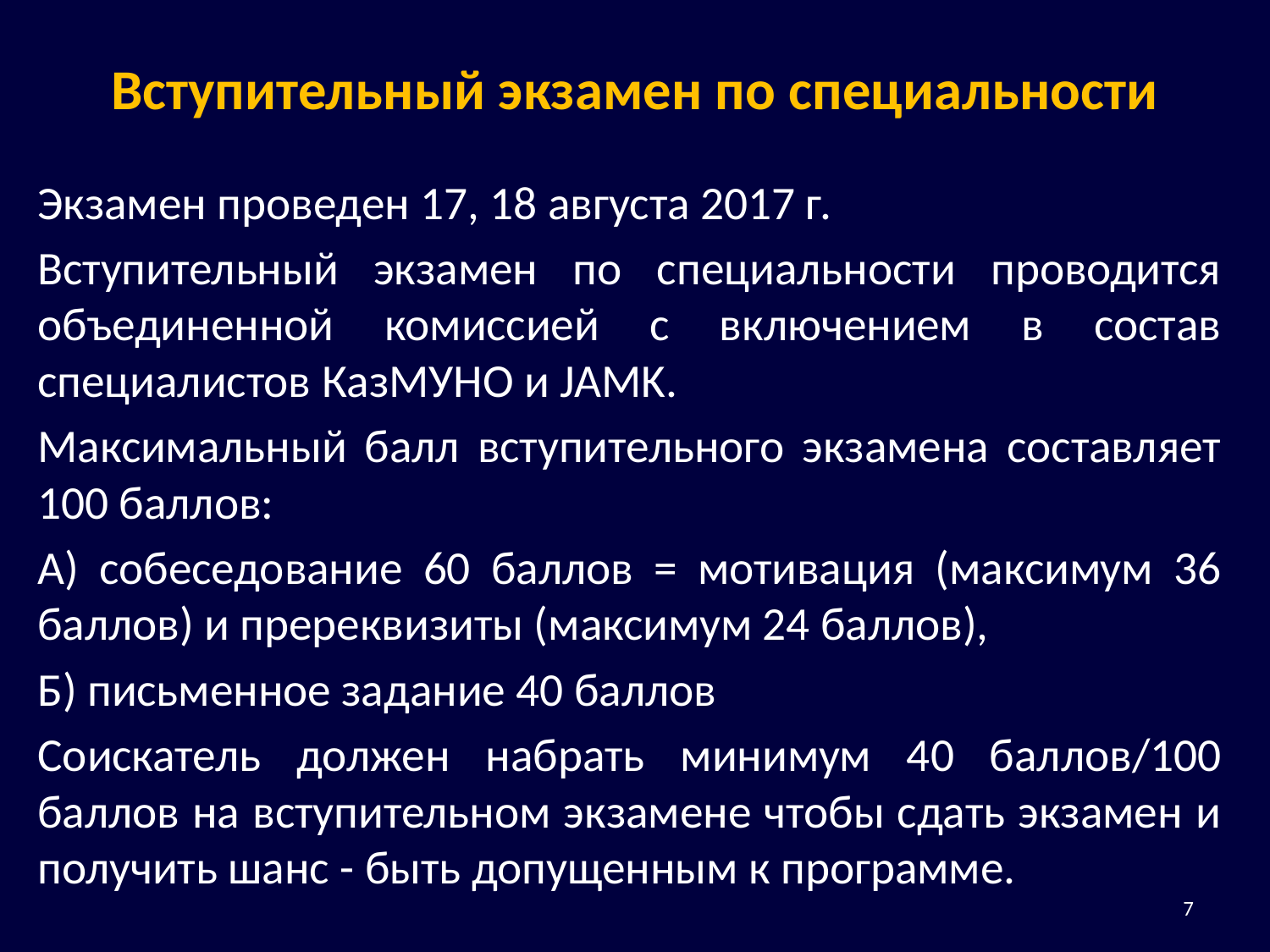

# Вступительный экзамен по специальности
Экзамен проведен 17, 18 августа 2017 г.
Вступительный экзамен по специальности проводится объединенной комиссией с включением в состав специалистов КазМУНО и JAMK.
Максимальный балл вступительного экзамена составляет 100 баллов:
А) собеседование 60 баллов = мотивация (максимум 36 баллов) и пререквизиты (максимум 24 баллов),
Б) письменное задание 40 баллов
Соискатель должен набрать минимум 40 баллов/100 баллов на вступительном экзамене чтобы сдать экзамен и получить шанс - быть допущенным к программе.

7